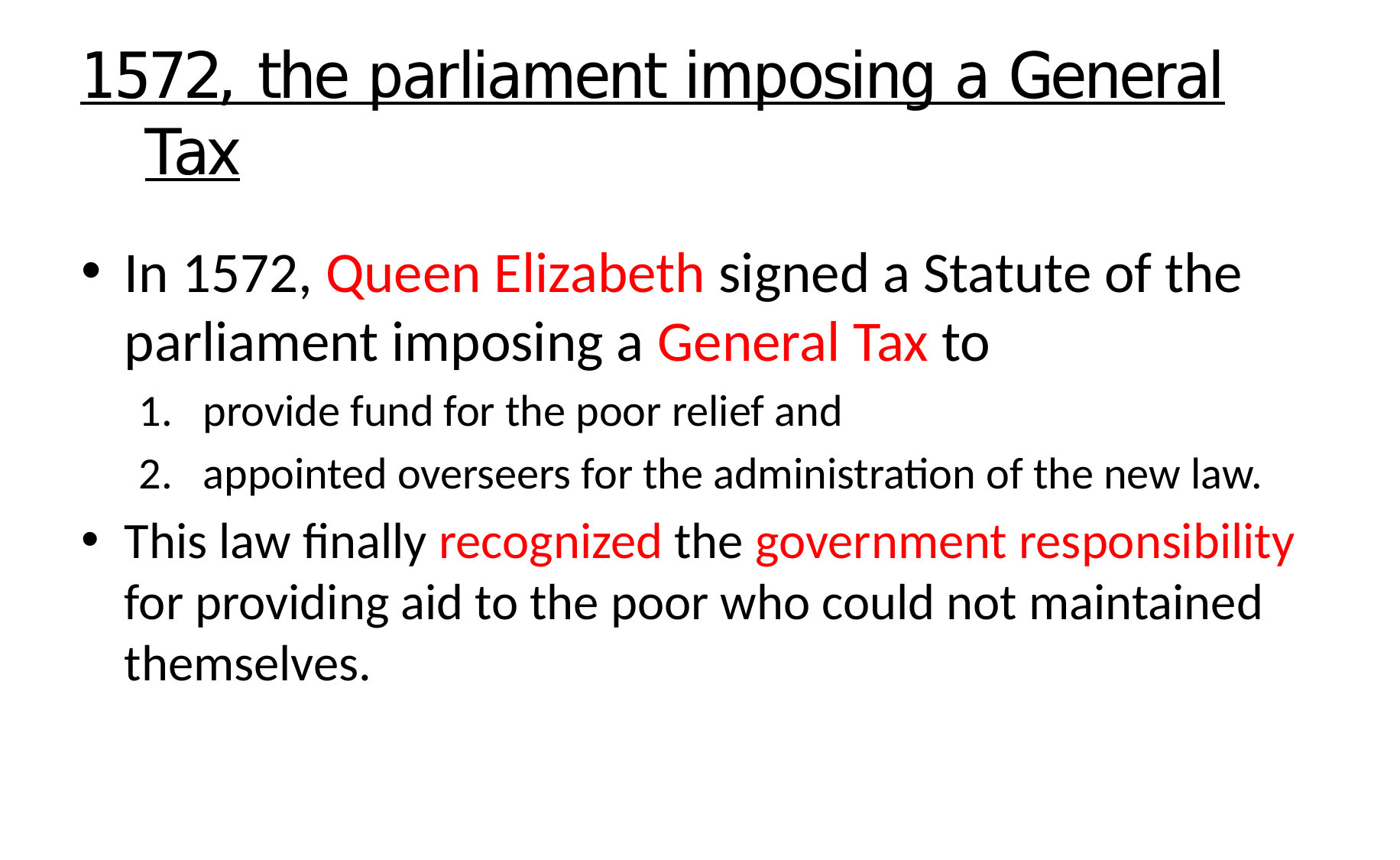

1572, the parliament imposing a General Tax
In 1572, Queen Elizabeth signed a Statute of the parliament imposing a General Tax to
provide fund for the poor relief and
appointed overseers for the administration of the new law.
This law finally recognized the government responsibility for providing aid to the poor who could not maintained themselves.